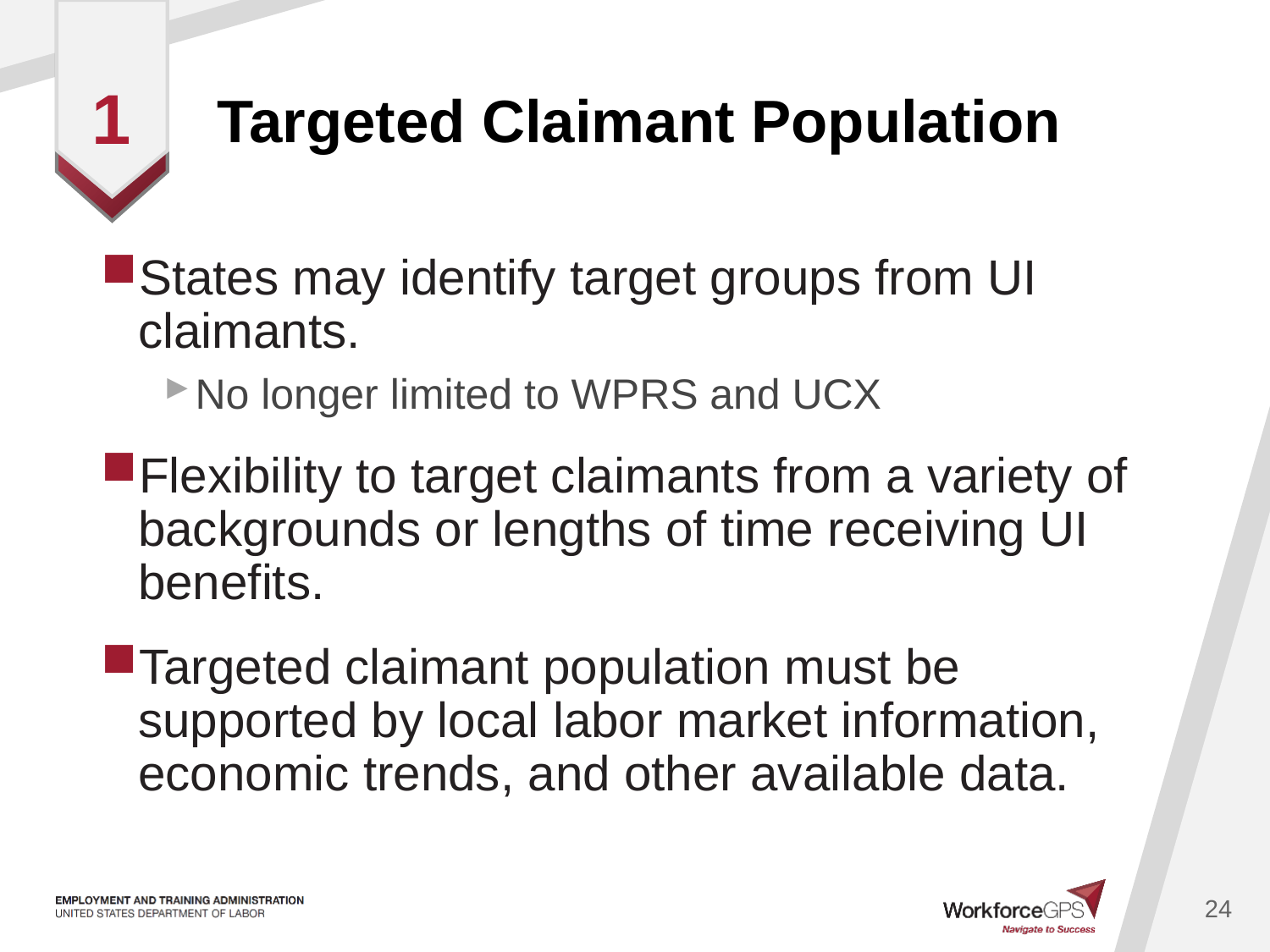

# Targeted Claimant Population
1
States may identify target groups from UI claimants.
No longer limited to WPRS and UCX
Flexibility to target claimants from a variety of backgrounds or lengths of time receiving UI benefits.
Targeted claimant population must be supported by local labor market information, economic trends, and other available data.
24